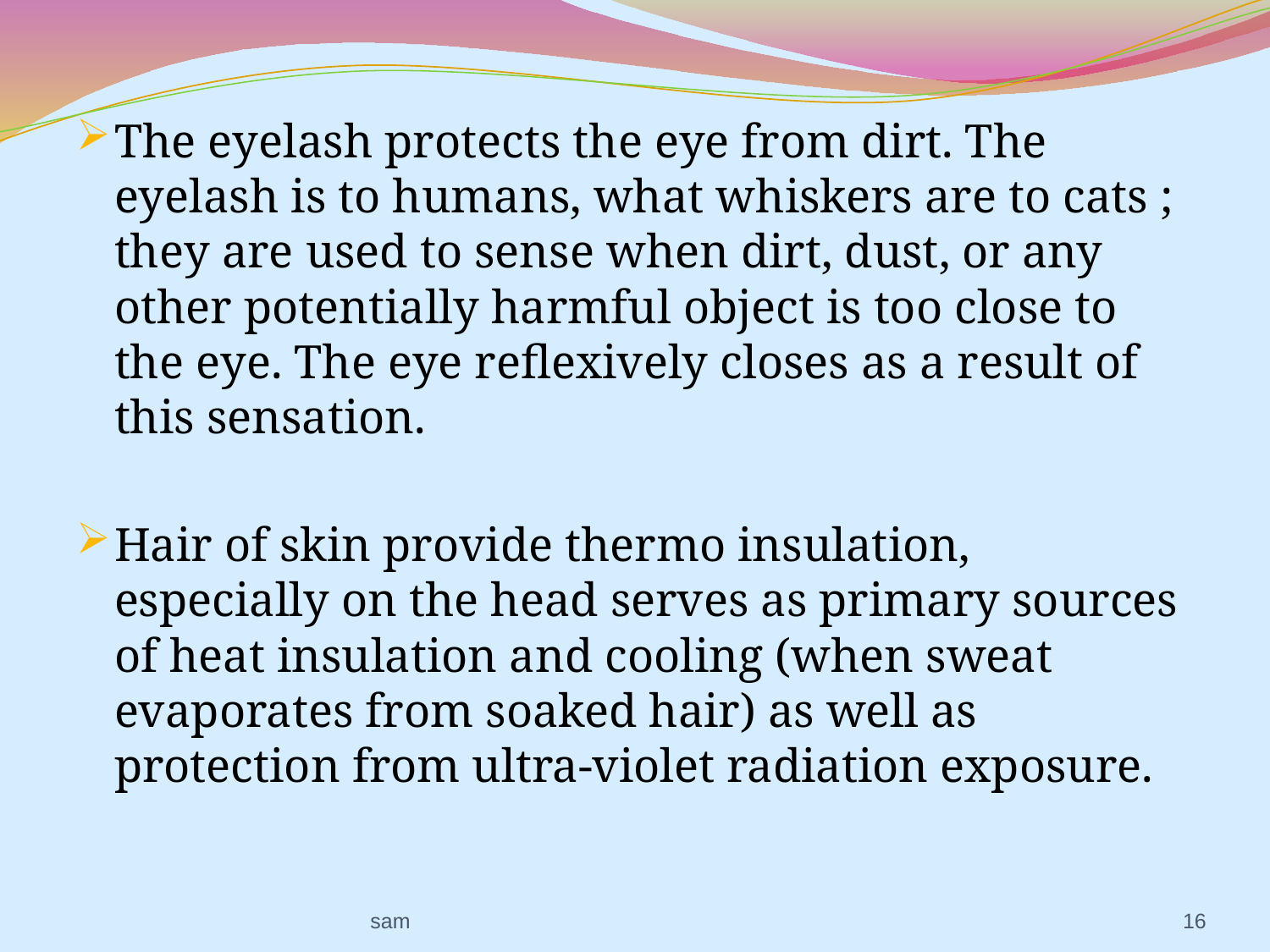

The eyelash protects the eye from dirt. The eyelash is to humans, what whiskers are to cats ; they are used to sense when dirt, dust, or any other potentially harmful object is too close to the eye. The eye reflexively closes as a result of this sensation.

Hair of skin provide thermo insulation, especially on the head serves as primary sources of heat insulation and cooling (when sweat evaporates from soaked hair) as well as protection from ultra-violet radiation exposure.

sam
16